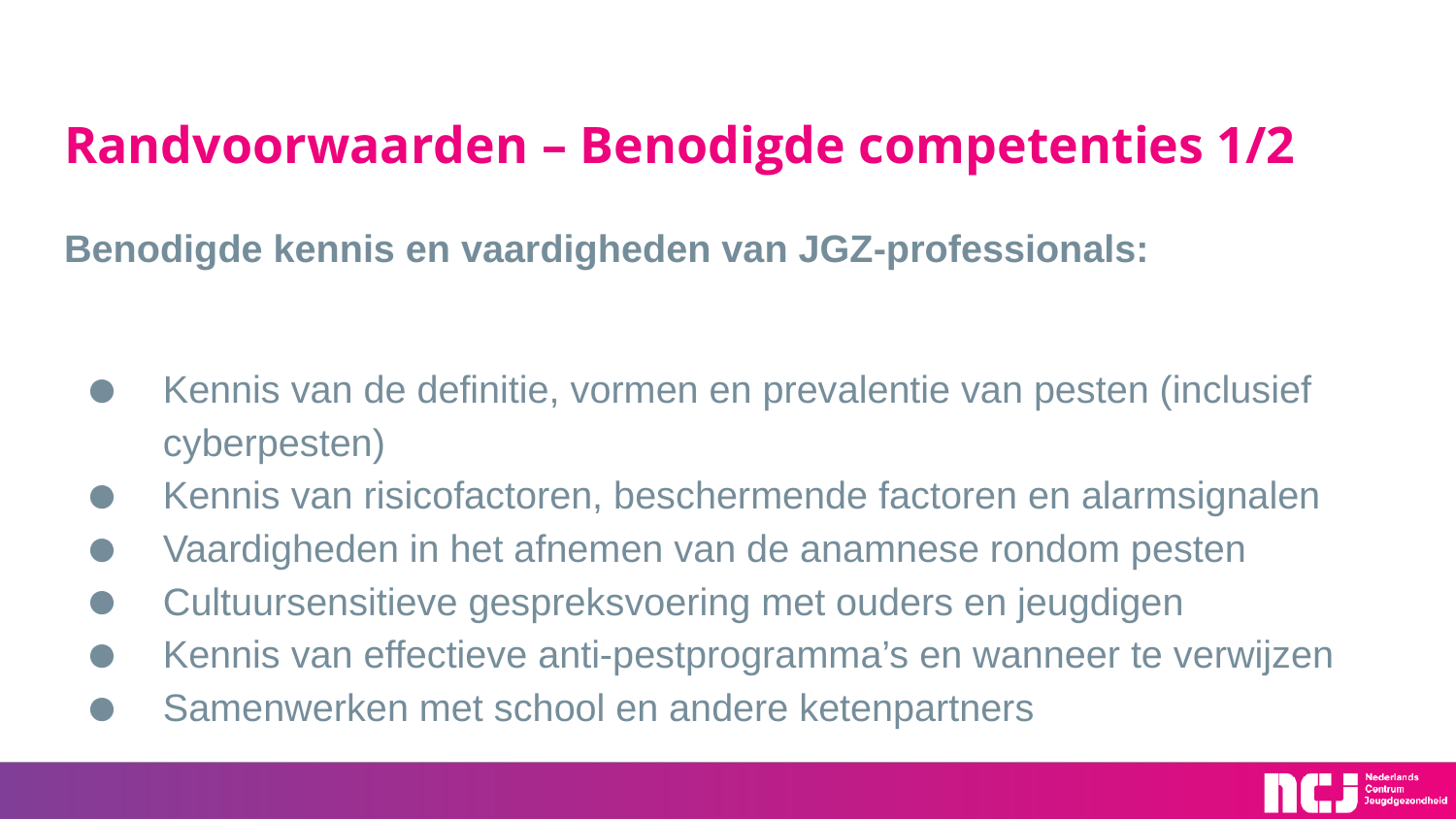

# Randvoorwaarden – Benodigde competenties 1/2
Benodigde kennis en vaardigheden van JGZ-professionals:

Kennis van de definitie, vormen en prevalentie van pesten (inclusief cyberpesten)
Kennis van risicofactoren, beschermende factoren en alarmsignalen
Vaardigheden in het afnemen van de anamnese rondom pesten
Cultuursensitieve gespreksvoering met ouders en jeugdigen
Kennis van effectieve anti-pestprogramma’s en wanneer te verwijzen
Samenwerken met school en andere ketenpartners